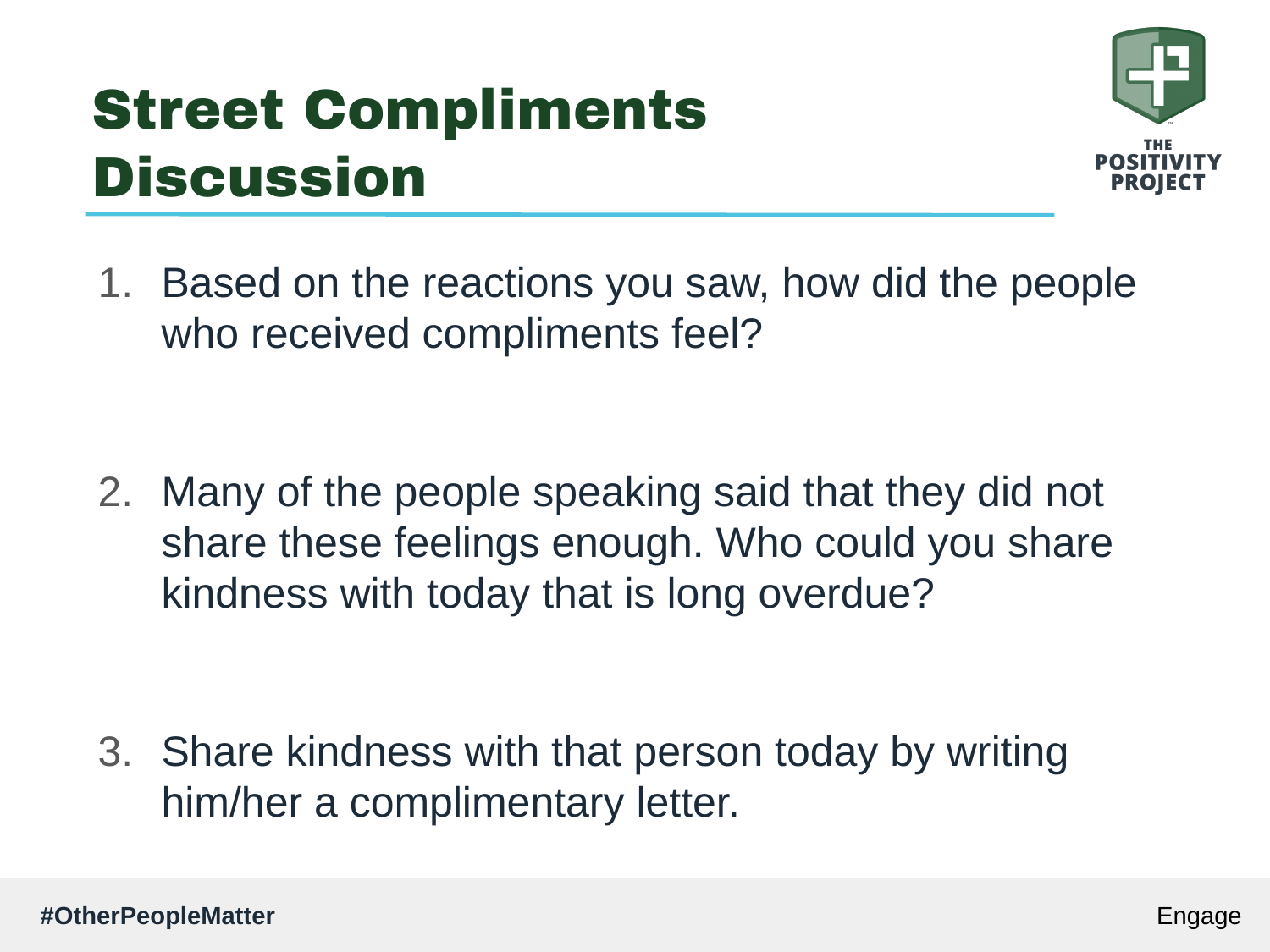

# Street Compliments Discussion
Based on the reactions you saw, how did the people who received compliments feel?

Many of the people speaking said that they did not share these feelings enough. Who could you share kindness with today that is long overdue?

Share kindness with that person today by writing him/her a complimentary letter.
Engage